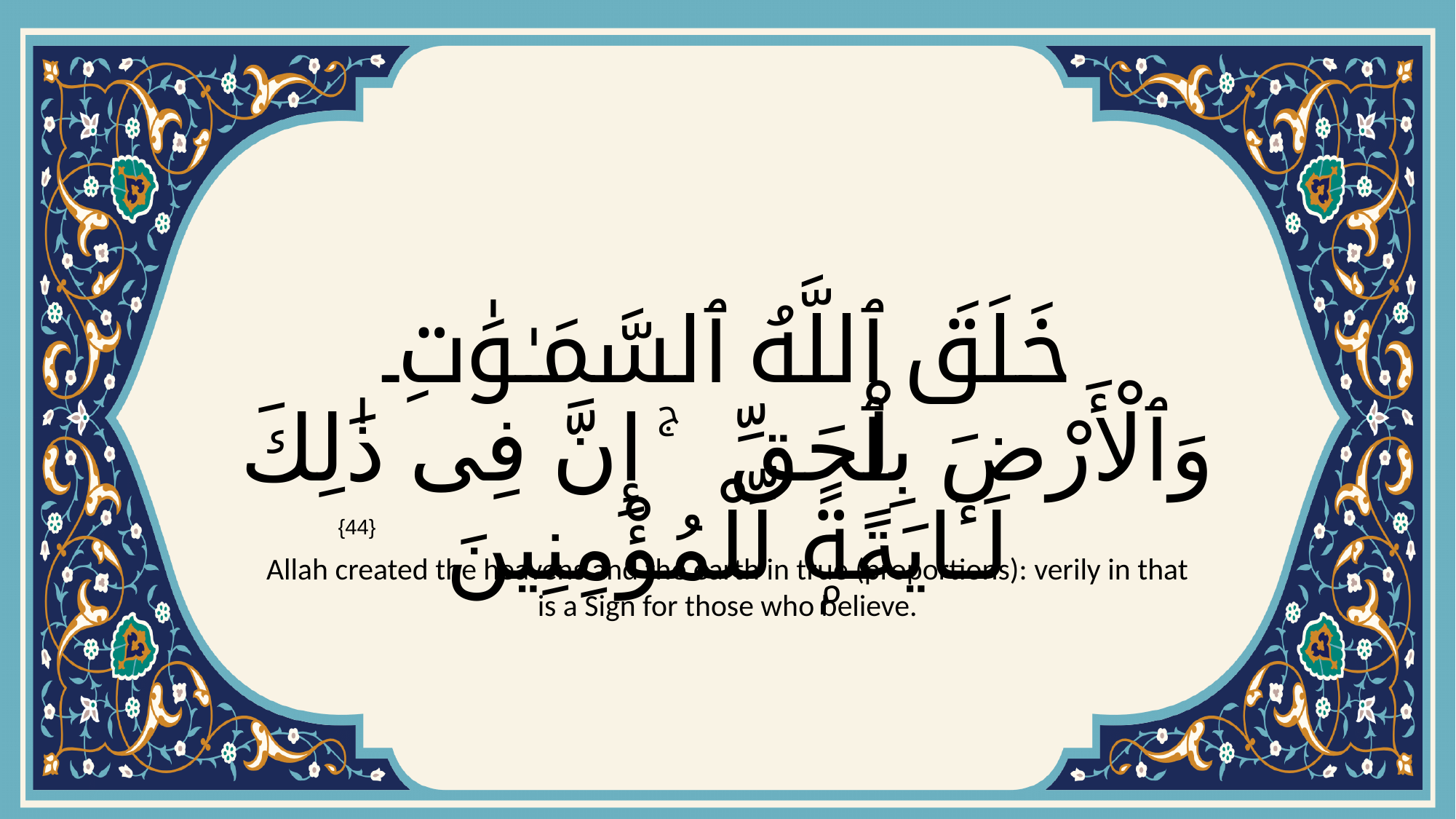

# خَلَقَ ٱللَّهُ ٱلسَّمَـٰوَٰتِ وَٱلْأَرْضَ بِٱلْحَقِّ ۚ إِنَّ فِى ذَٰلِكَ لَـَٔايَةًۭ لِّلْمُؤْمِنِينَ
{44}
Allah created the heavens and the earth in true (proportions): verily in that is a Sign for those who believe.